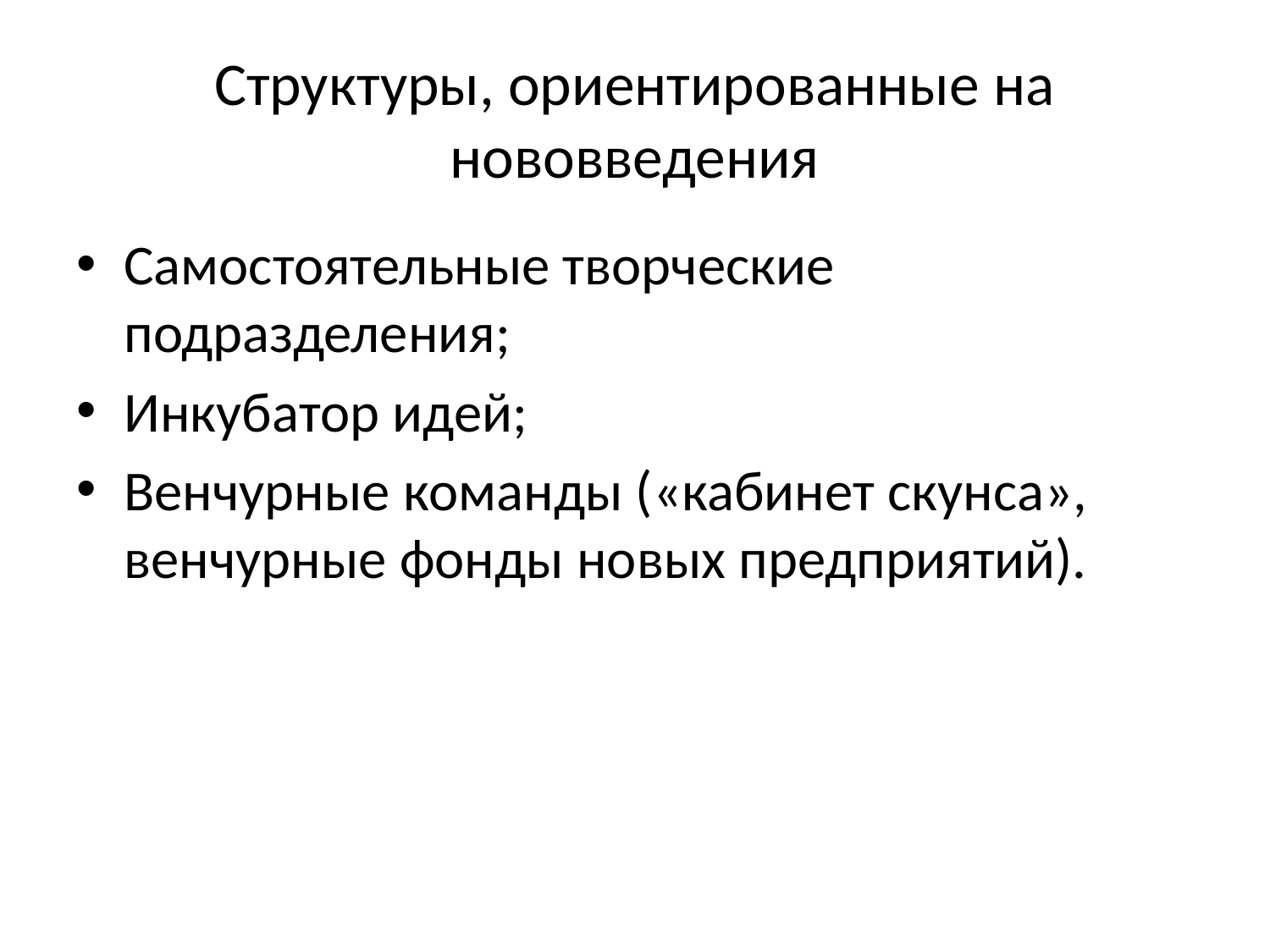

# Структуры, ориентированные на нововведения
Самостоятельные творческие подразделения;
Инкубатор идей;
Венчурные команды («кабинет скунса», венчурные фонды новых предприятий).